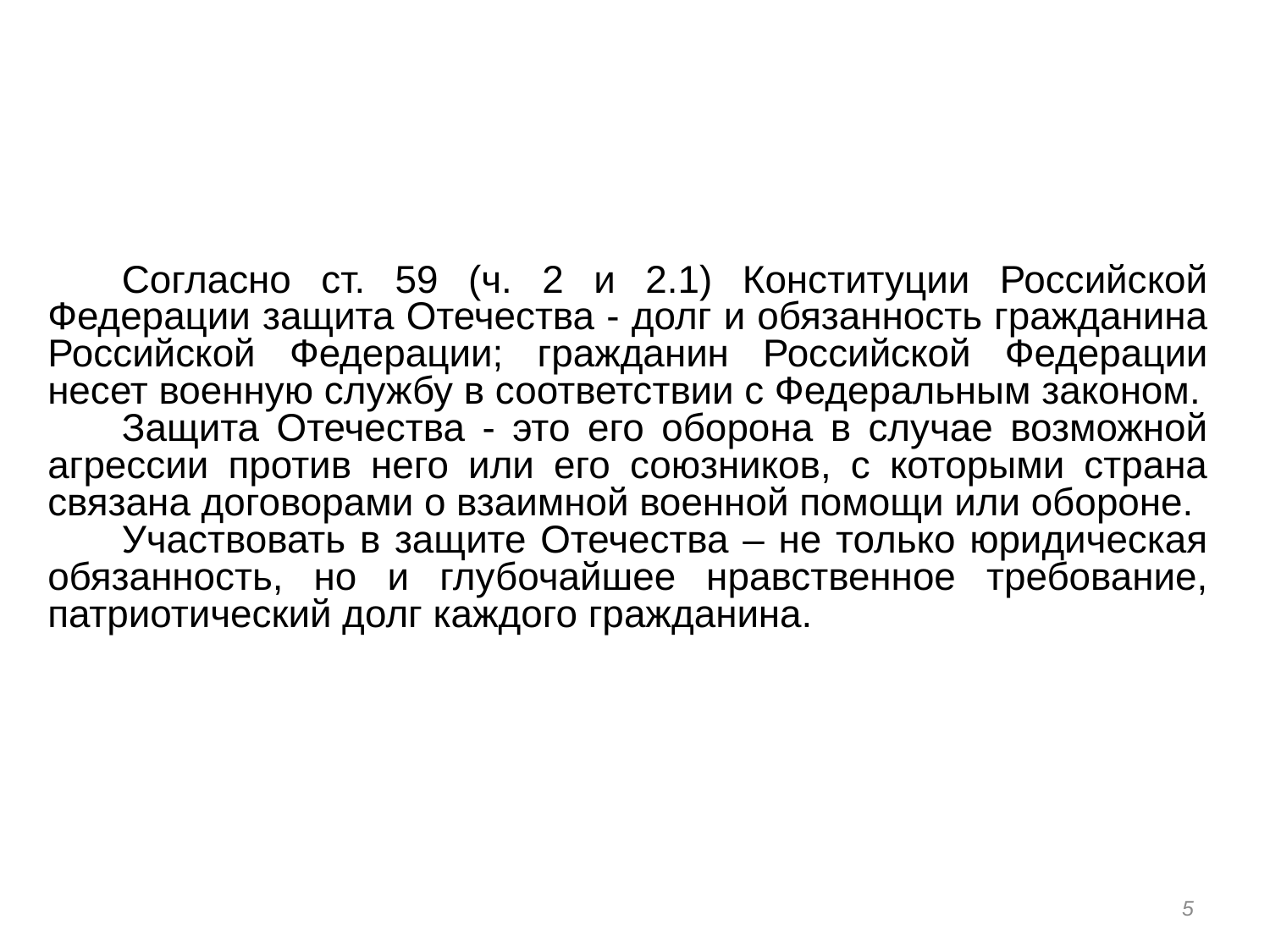

Согласно ст. 59 (ч. 2 и 2.1) Конституции Российской Федерации защита Отечества - долг и обязанность гражданина Российской Федерации; гражданин Российской Федерации несет военную службу в соответствии с Федеральным законом.
Защита Отечества - это его оборона в случае возможной агрессии против него или его союзников, с которыми страна связана договорами о взаимной военной помощи или обороне.
Участвовать в защите Отечества – не только юридическая обязанность, но и глубочайшее нравственное требование, патриотический долг каждого гражданина.

#
5